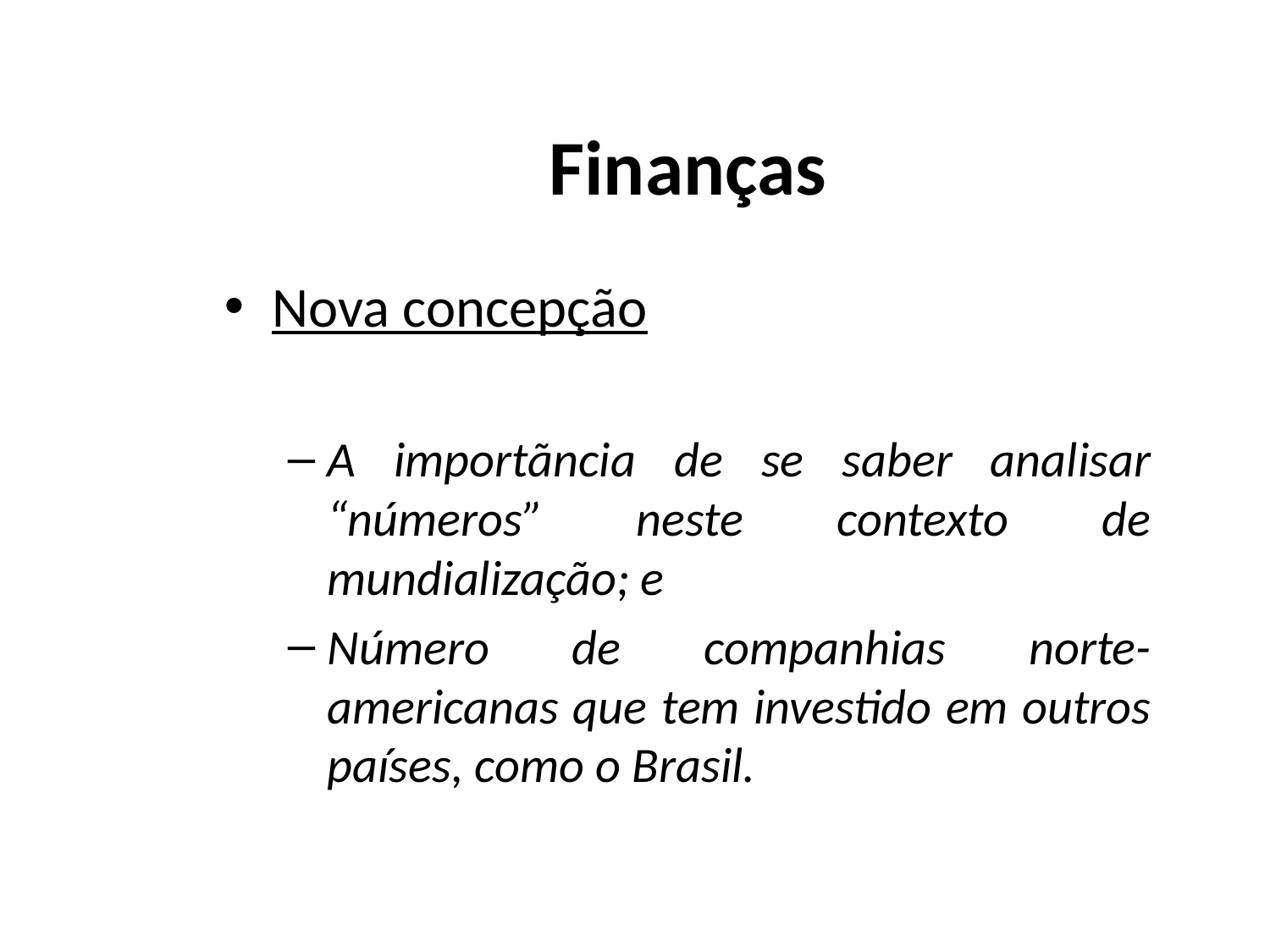

# Finanças
Nova concepção

A importãncia de se saber analisar “números” neste contexto de mundialização; e
Número de companhias norte-americanas que tem investido em outros países, como o Brasil.